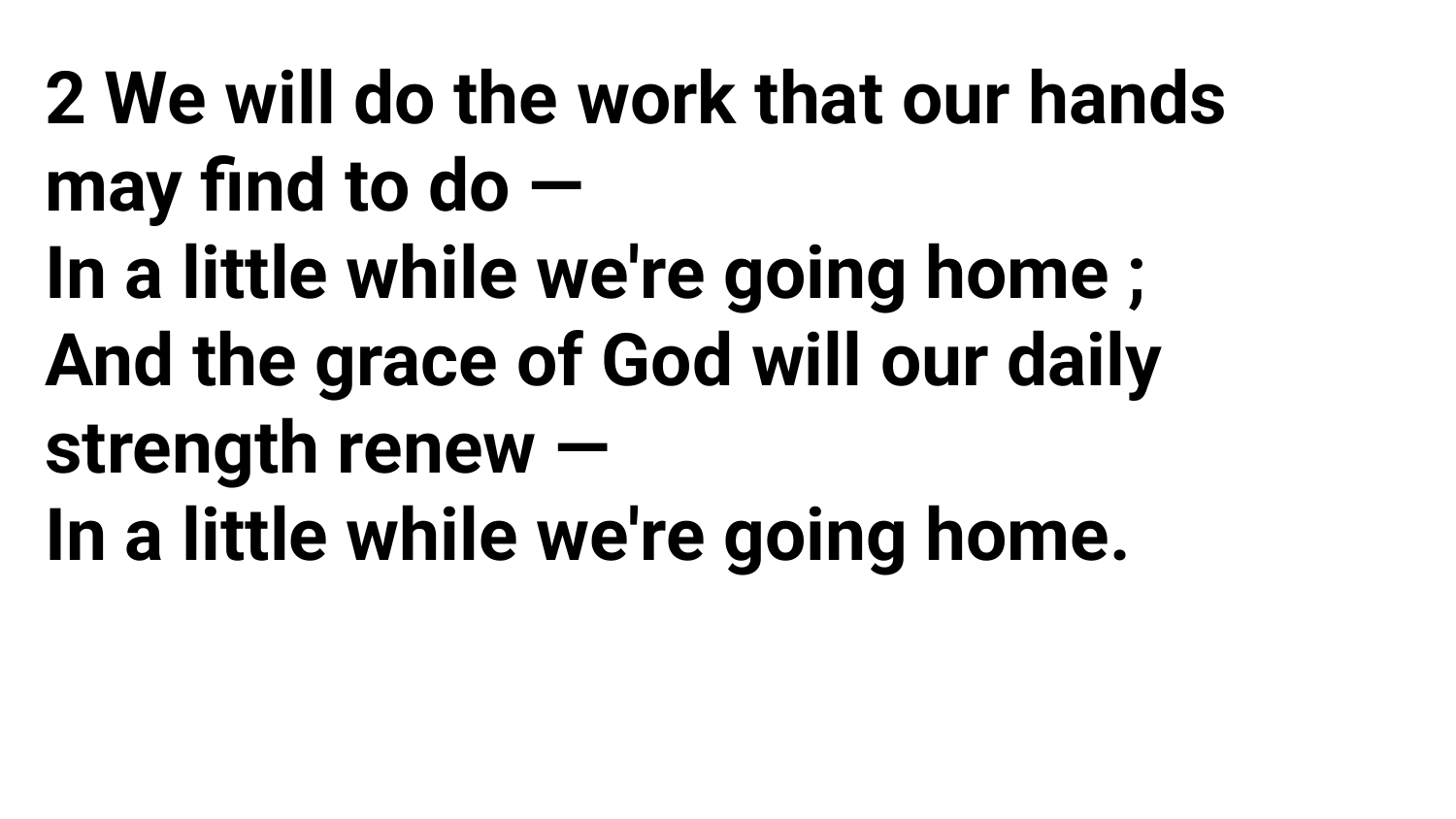

2 We will do the work that our hands
may find to do —
In a little while we're going home ;
And the grace of God will our daily
strength renew —
In a little while we're going home.